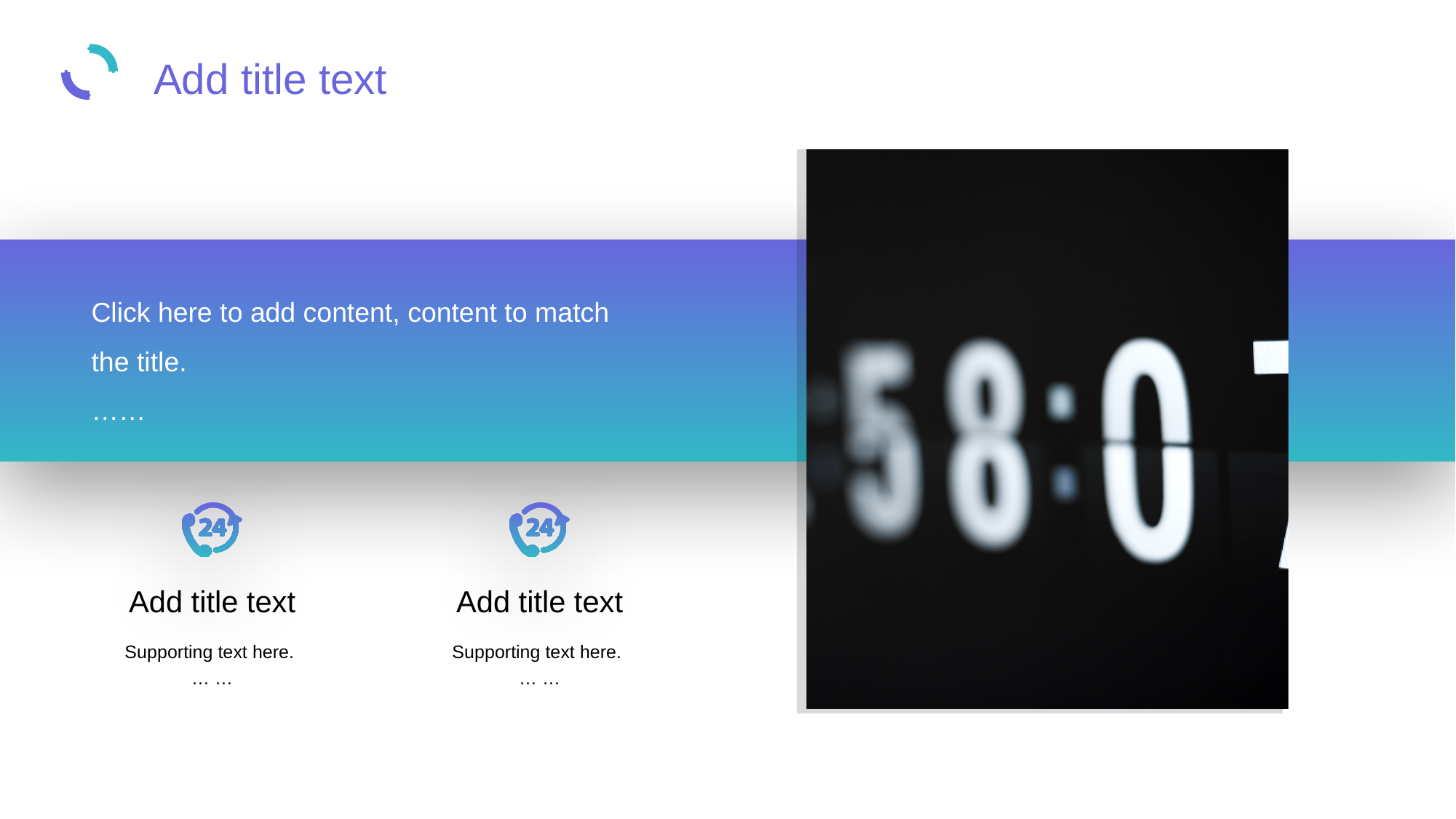

Add title text

Click here to add content, content to match the title.
……

Add title text
Add title text
Supporting text here.
… …
Supporting text here.
… …